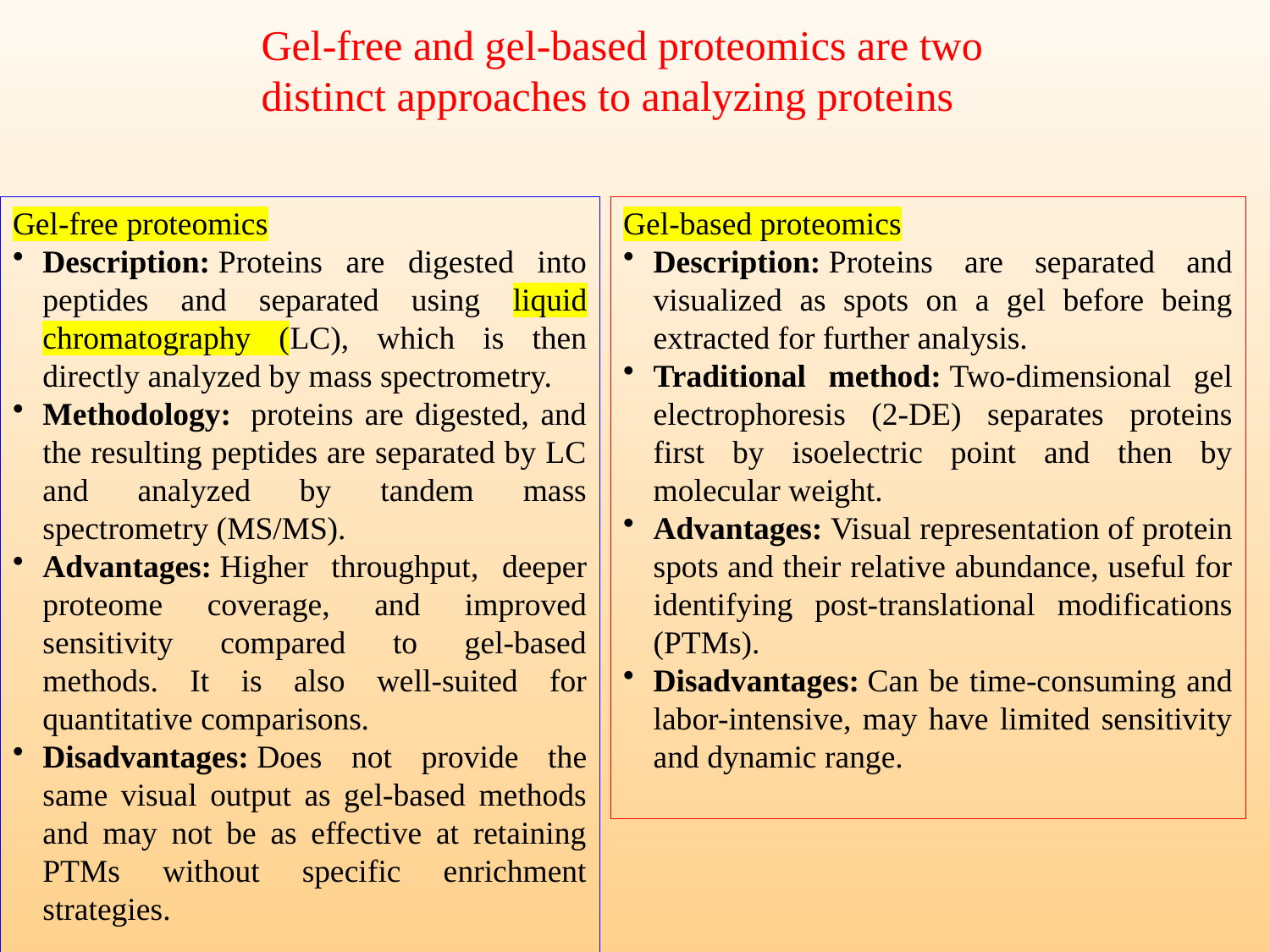

Gel-free and gel-based proteomics are two distinct approaches to analyzing proteins

Gel-free proteomics
Description: Proteins are digested into peptides and separated using liquid chromatography (LC), which is then directly analyzed by mass spectrometry.
Methodology:  proteins are digested, and the resulting peptides are separated by LC and analyzed by tandem mass spectrometry (MS/MS).
Advantages: Higher throughput, deeper proteome coverage, and improved sensitivity compared to gel-based methods. It is also well-suited for quantitative comparisons.
Disadvantages: Does not provide the same visual output as gel-based methods and may not be as effective at retaining PTMs without specific enrichment strategies.

Gel-based proteomics
Description: Proteins are separated and visualized as spots on a gel before being extracted for further analysis.
Traditional method: Two-dimensional gel electrophoresis (2-DE) separates proteins first by isoelectric point and then by molecular weight.
Advantages: Visual representation of protein spots and their relative abundance, useful for identifying post-translational modifications (PTMs).
Disadvantages: Can be time-consuming and labor-intensive, may have limited sensitivity and dynamic range.